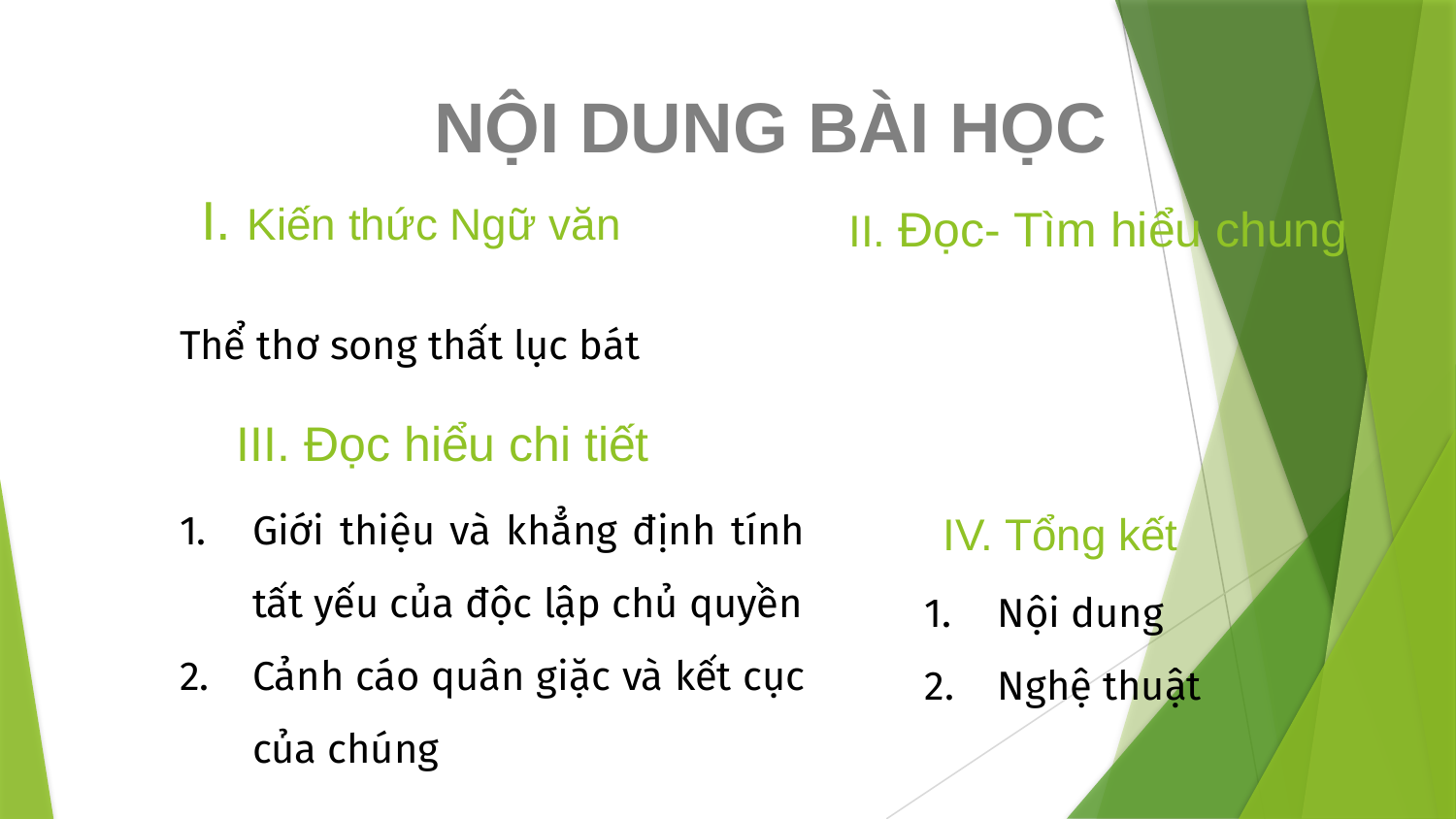

NỘI DUNG BÀI HỌC
# I. Kiến thức Ngữ văn
II. Đọc- Tìm hiểu chung
Thể thơ song thất lục bát
III. Đọc hiểu chi tiết
Giới thiệu và khẳng định tính tất yếu của độc lập chủ quyền
Cảnh cáo quân giặc và kết cục của chúng
IV. Tổng kết
Nội dung
Nghệ thuật